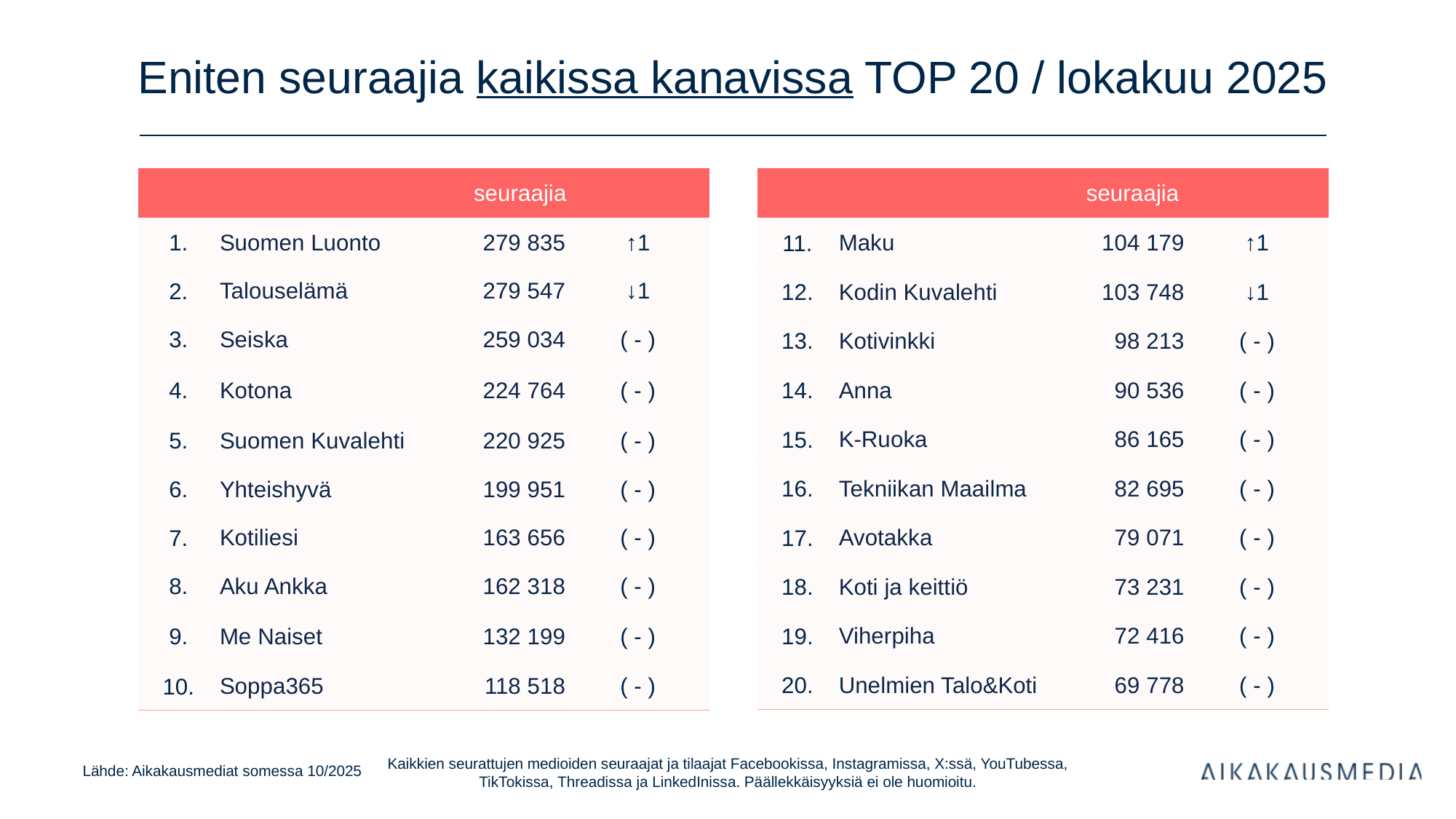

# Eniten seuraajia kaikissa kanavissa TOP 20 / lokakuu 2025
|  |  | seuraajia |  |
| --- | --- | --- | --- |
| 1. | Suomen Luonto | 279 835 | ↑1 |
| 2. | Talouselämä | 279 547 | ↓1 |
| 3. | Seiska | 259 034 | ( - ) |
| 4. | Kotona | 224 764 | ( - ) |
| 5. | Suomen Kuvalehti | 220 925 | ( - ) |
| 6. | Yhteishyvä | 199 951 | ( - ) |
| 7. | Kotiliesi | 163 656 | ( - ) |
| 8. | Aku Ankka | 162 318 | ( - ) |
| 9. | Me Naiset | 132 199 | ( - ) |
| 10. | Soppa365 | 118 518 | ( - ) |
|  |  | seuraajia |  |
| --- | --- | --- | --- |
| 11. | Maku | 104 179 | ↑1 |
| 12. | Kodin Kuvalehti | 103 748 | ↓1 |
| 13. | Kotivinkki | 98 213 | ( - ) |
| 14. | Anna | 90 536 | ( - ) |
| 15. | K-Ruoka | 86 165 | ( - ) |
| 16. | Tekniikan Maailma | 82 695 | ( - ) |
| 17. | Avotakka | 79 071 | ( - ) |
| 18. | Koti ja keittiö | 73 231 | ( - ) |
| 19. | Viherpiha | 72 416 | ( - ) |
| 20. | Unelmien Talo&Koti | 69 778 | ( - ) |
Kaikkien seurattujen medioiden seuraajat ja tilaajat Facebookissa, Instagramissa, X:ssä, YouTubessa, TikTokissa, Threadissa ja LinkedInissa. Päällekkäisyyksiä ei ole huomioitu.